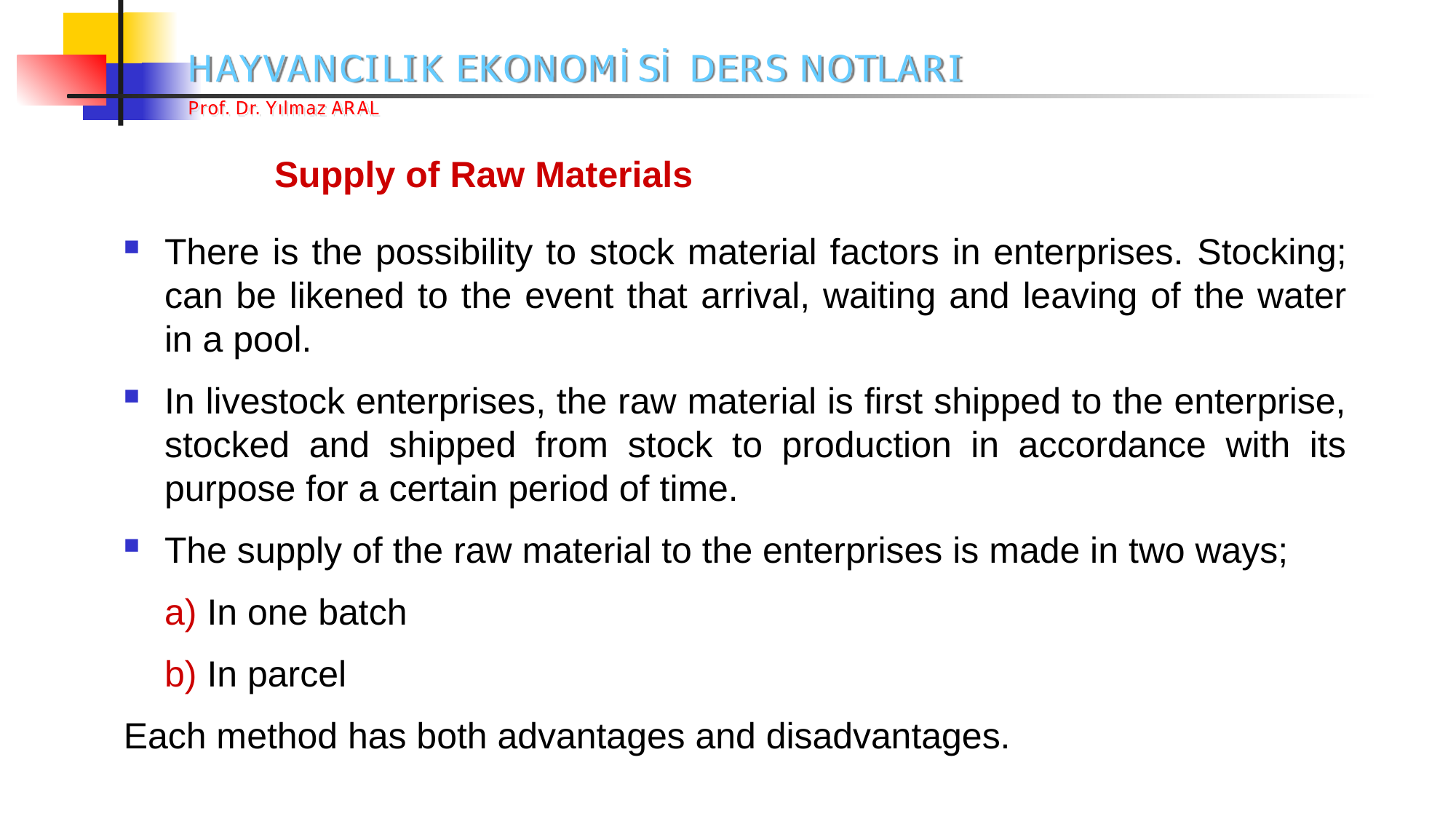

Supply of Raw Materials

There is the possibility to stock material factors in enterprises. Stocking; can be likened to the event that arrival, waiting and leaving of the water in a pool.
In livestock enterprises, the raw material is first shipped to the enterprise, stocked and shipped from stock to production in accordance with its purpose for a certain period of time.
The supply of the raw material to the enterprises is made in two ways;
	a) In one batch
	b) In parcel
Each method has both advantages and disadvantages.